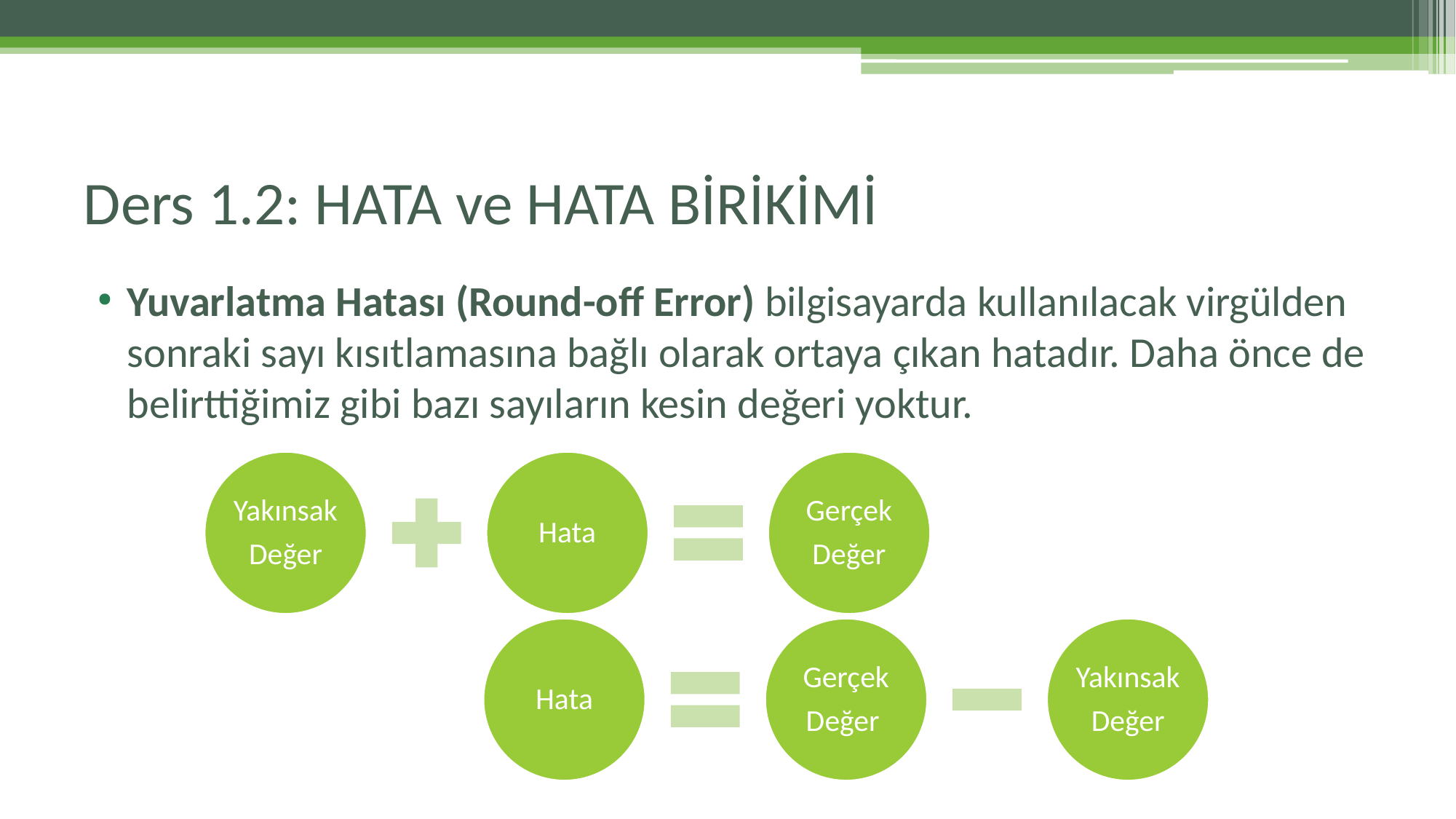

# Ders 1.2: HATA ve HATA BİRİKİMİ
Yuvarlatma Hatası (Round-off Error) bilgisayarda kullanılacak virgülden sonraki sayı kısıtlamasına bağlı olarak ortaya çıkan hatadır. Daha önce de belirttiğimiz gibi bazı sayıların kesin değeri yoktur.
Yakınsak
Değer

Hata

Gerçek
Değer
Hata

Gerçek
Değer

Yakınsak
Değer